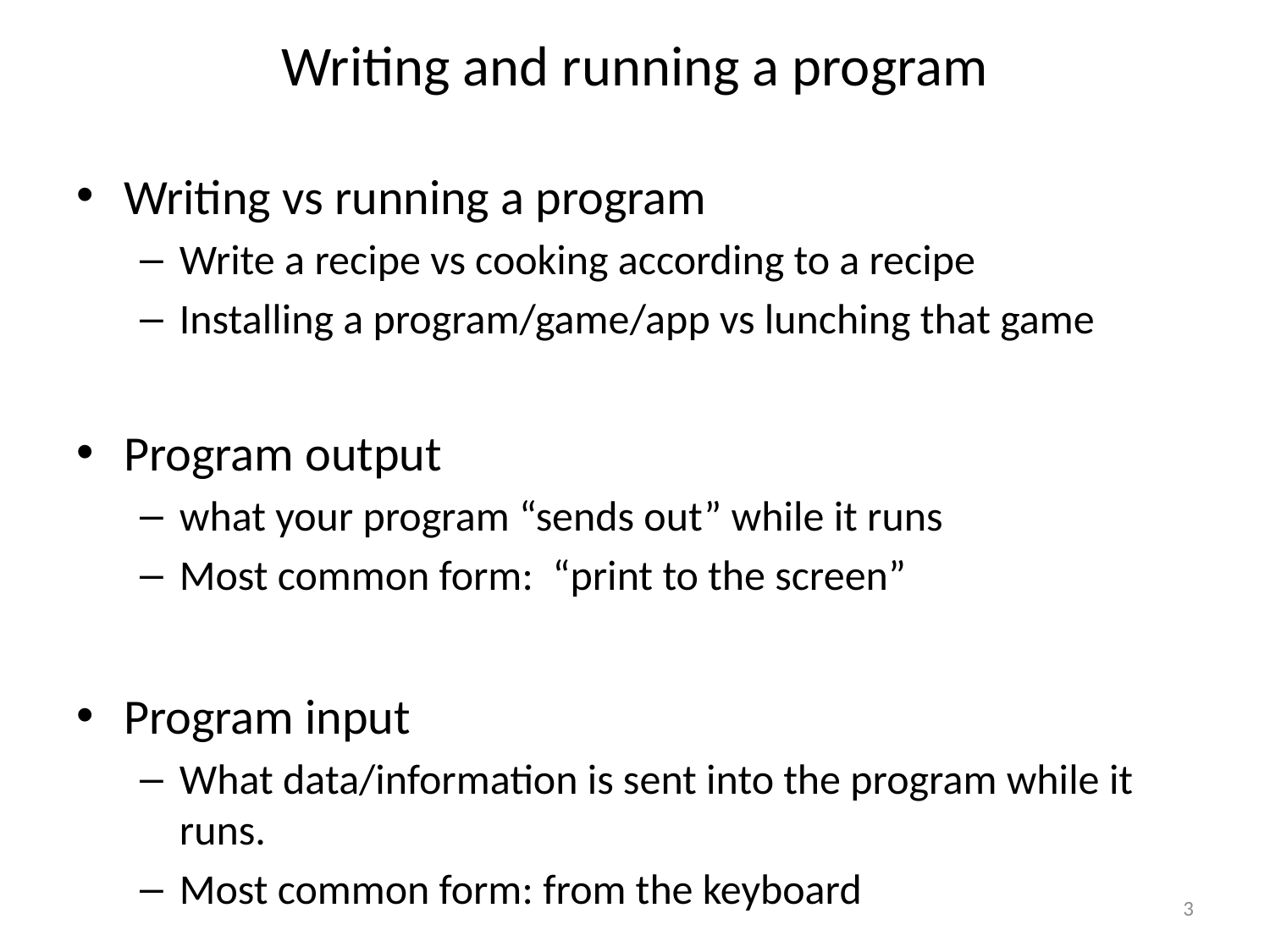

# Writing and running a program
Writing vs running a program
Write a recipe vs cooking according to a recipe
Installing a program/game/app vs lunching that game

Program output
what your program “sends out” while it runs
Most common form:  “print to the screen”

Program input
What data/information is sent into the program while it runs.
Most common form: from the keyboard
3